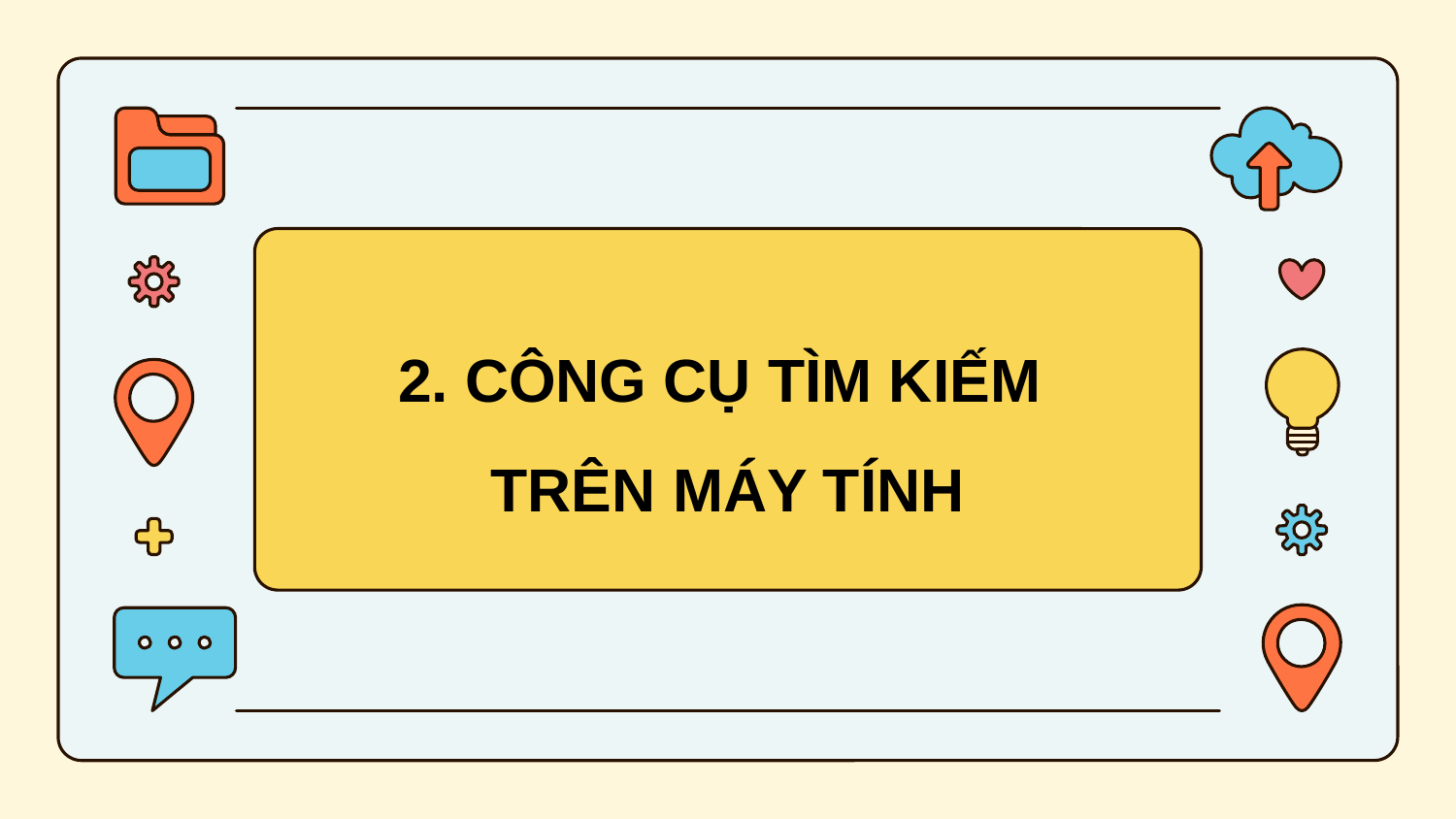

2. CÔNG CỤ TÌM KIẾM
TRÊN MÁY TÍNH